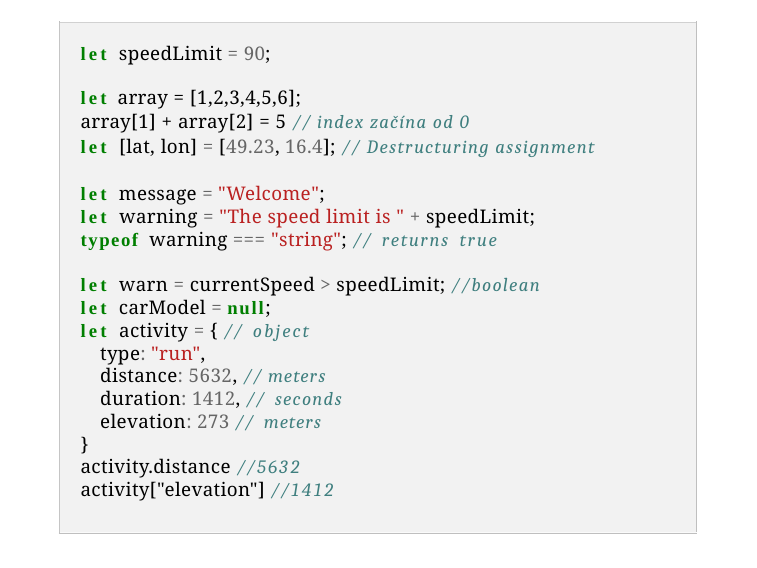

# let speedLimit = 90;
let array = [1,2,3,4,5,6];
array[1] + array[2] = 5 // index začína od 0
let [lat, lon] = [49.23, 16.4]; // Destructuring assignment

let message = "Welcome";
let warning = "The speed limit is " + speedLimit;
typeof warning === "string"; // returns true

let warn = currentSpeed > speedLimit; //boolean
let carModel = null;
let activity = { // object
type: "run",
distance: 5632, // meters
duration: 1412, // seconds
elevation: 273 // meters
}
activity.distance //5632
activity["elevation"] //1412